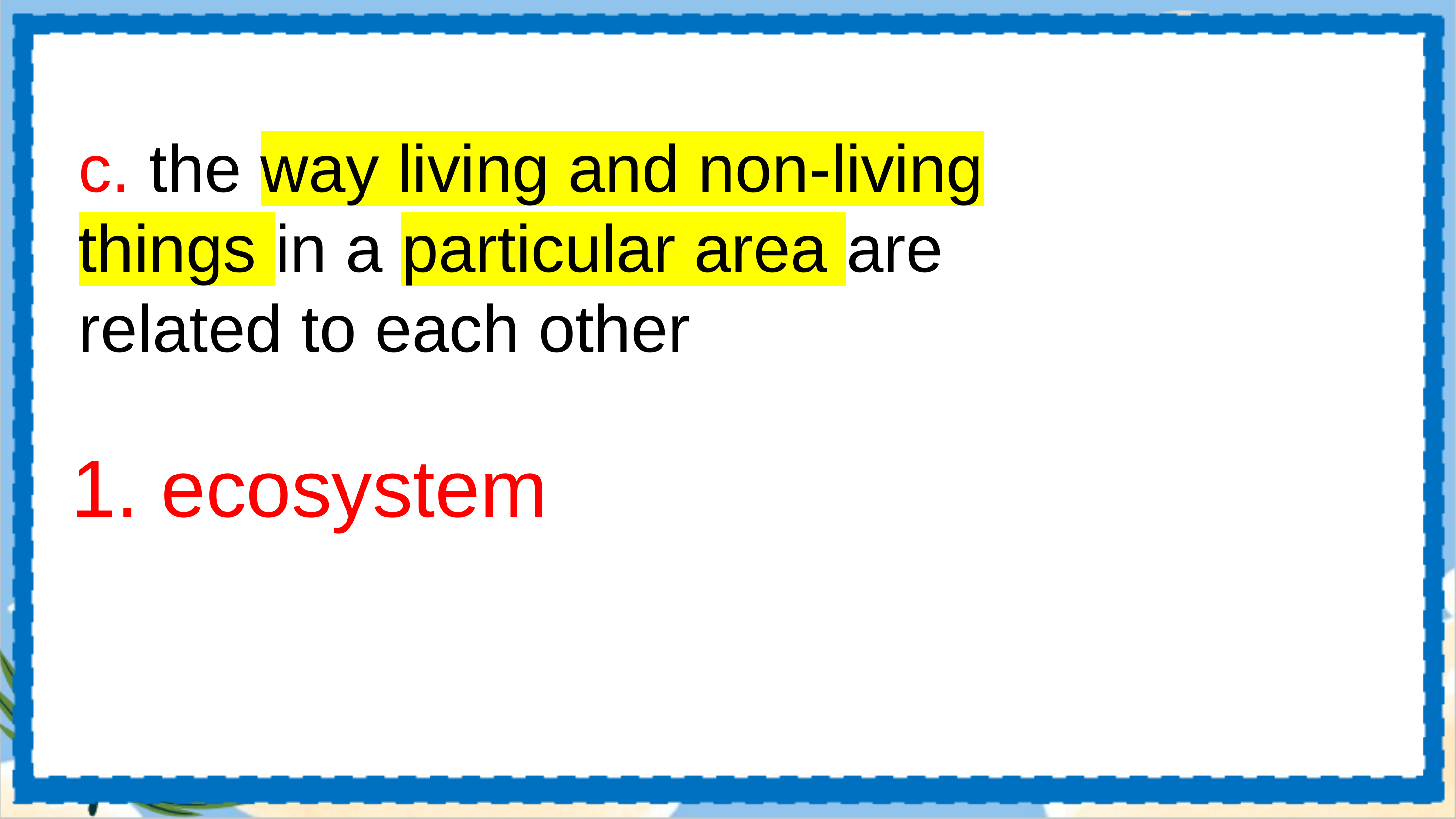

c. the way living and non-living things in a particular area are related to each other
1. ecosystem